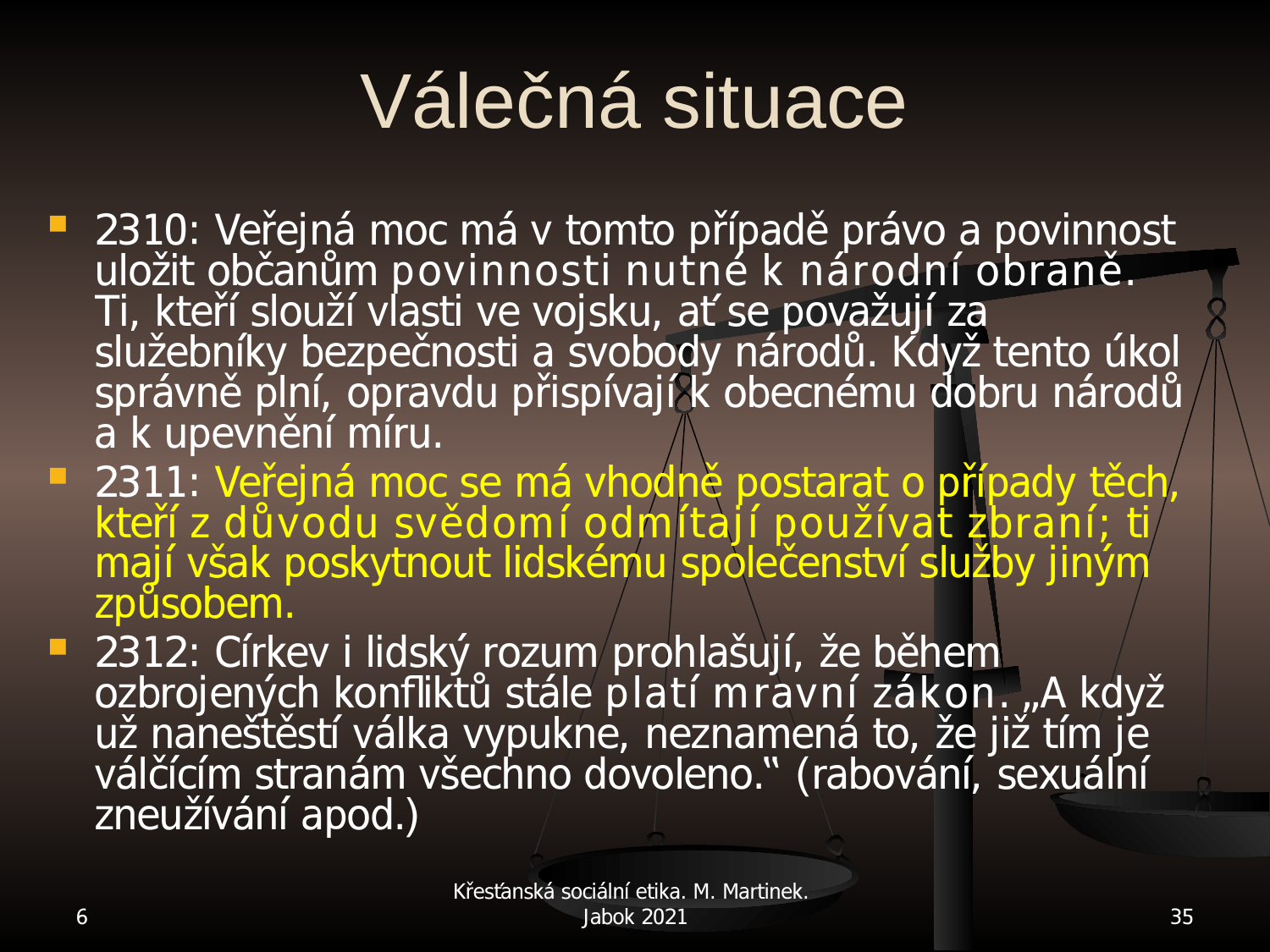

# Válečná situace
2310: Veřejná moc má v tomto případě právo a povinnost uložit občanům povinnosti nutné k národní obraně. Ti, kteří slouží vlasti ve vojsku, ať se považují za služebníky bezpečnosti a svobody národů. Když tento úkol správně plní, opravdu přispívají k obecnému dobru národů a k upevnění míru.
2311: Veřejná moc se má vhodně postarat o případy těch, kteří z důvodu svědomí odmítají používat zbraní; ti mají však poskytnout lidskému společenství služby jiným způsobem.
2312: Církev i lidský rozum prohlašují, že během ozbrojených konfliktů stále platí mravní zákon. „A když už naneštěstí válka vypukne, neznamená to, že již tím je válčícím stranám všechno dovoleno.“ (rabování, sexuální zneužívání apod.)
6
Křesťanská sociální etika. M. Martinek.  Jabok 2021
35